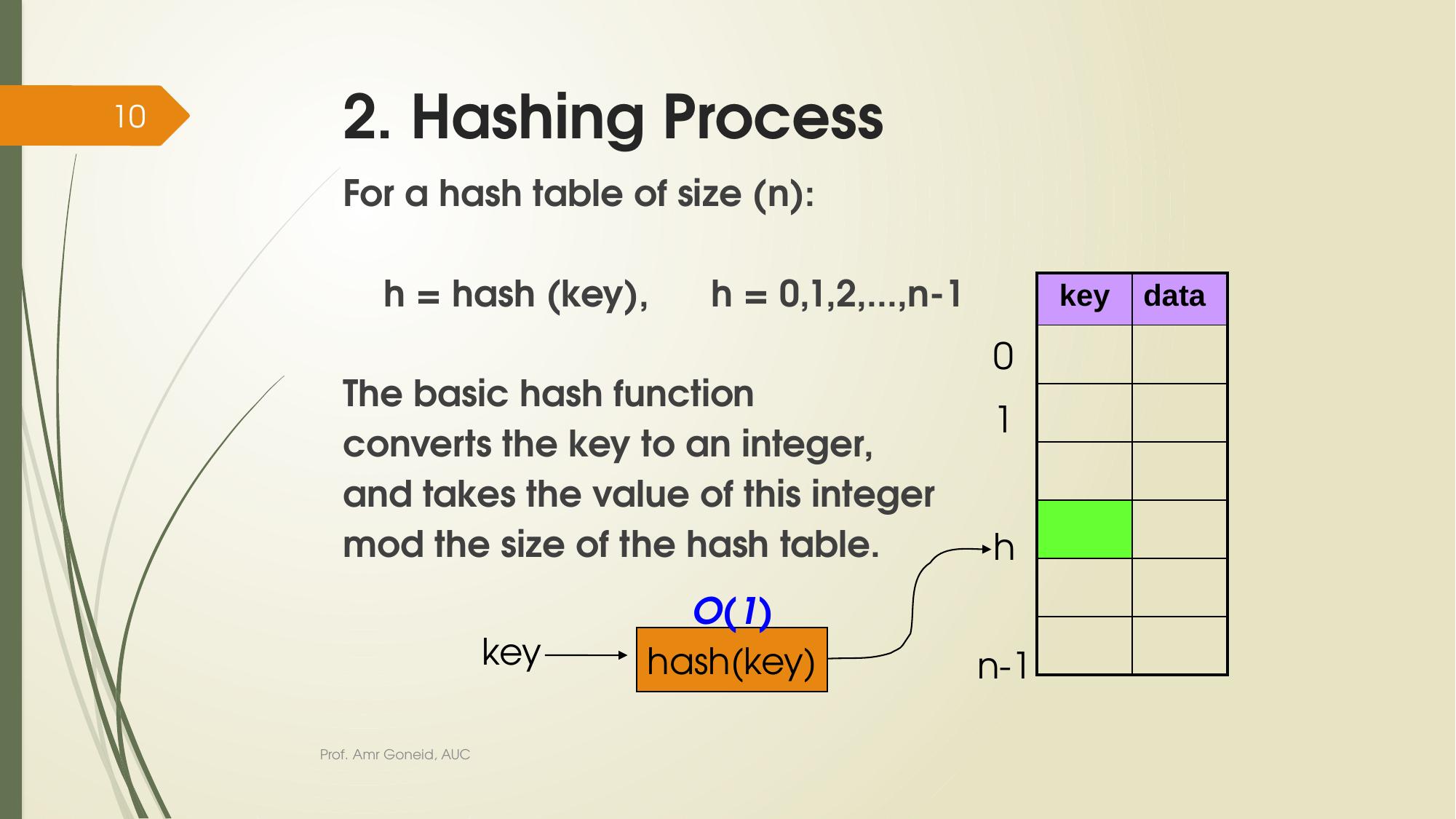

# 2. Hashing Process
10
For a hash table of size (n):

	h = hash (key),  	h = 0,1,2,...,n-1

The basic hash function
converts the key to an integer,
and takes the value of this integer
mod the size of the hash table.

| key | data |
| --- | --- |
|  |  |
|  |  |
|  |  |
|  |  |
|  |  |
|  |  |
0
1
h

O(1)
key
hash(key)
n-1

Prof. Amr Goneid, AUC